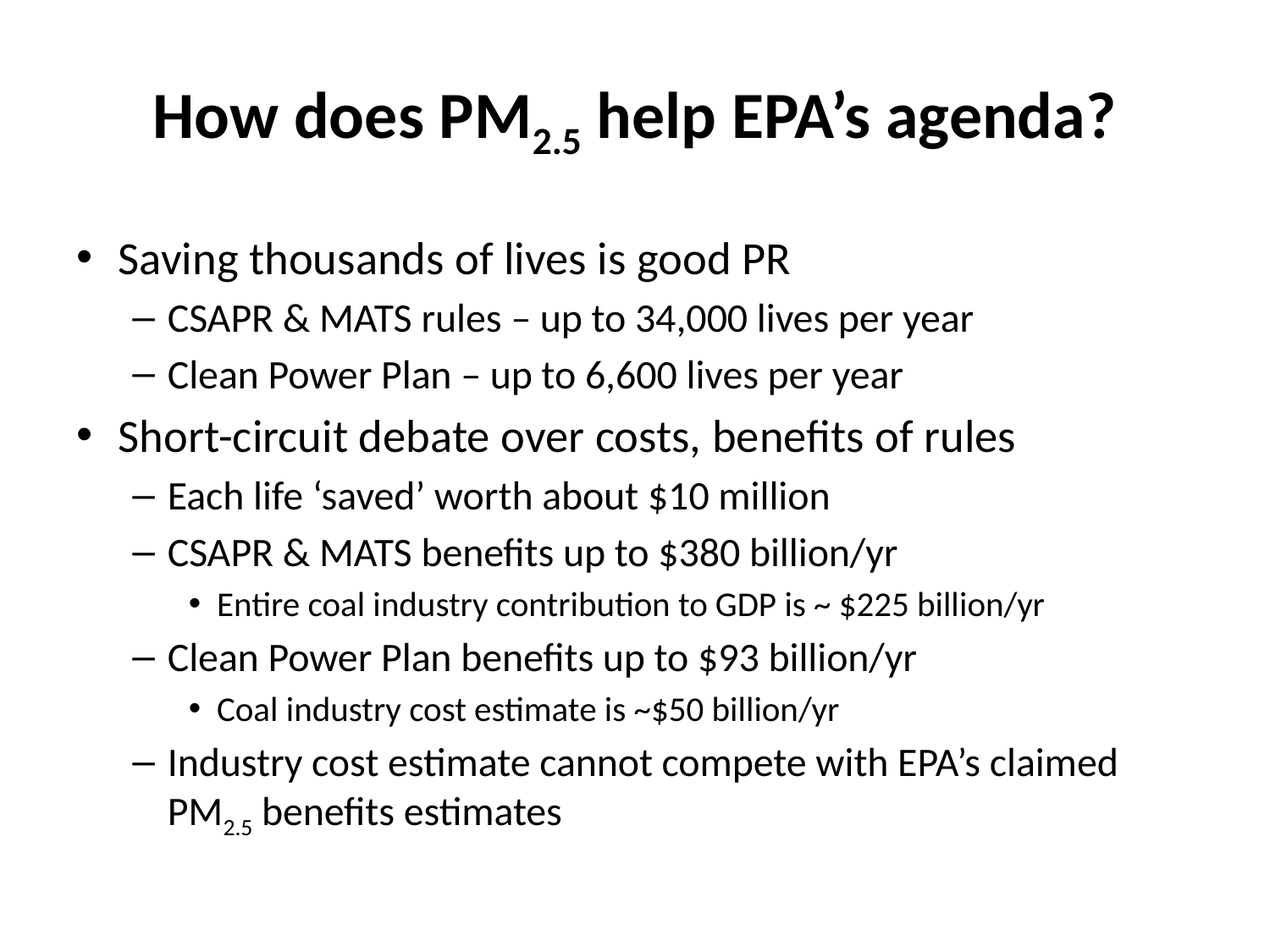

# How does PM2.5 help EPA’s agenda?
Saving thousands of lives is good PR
CSAPR & MATS rules – up to 34,000 lives per year
Clean Power Plan – up to 6,600 lives per year
Short-circuit debate over costs, benefits of rules
Each life ‘saved’ worth about $10 million
CSAPR & MATS benefits up to $380 billion/yr
Entire coal industry contribution to GDP is ~ $225 billion/yr
Clean Power Plan benefits up to $93 billion/yr
Coal industry cost estimate is ~$50 billion/yr
Industry cost estimate cannot compete with EPA’s claimed PM2.5 benefits estimates